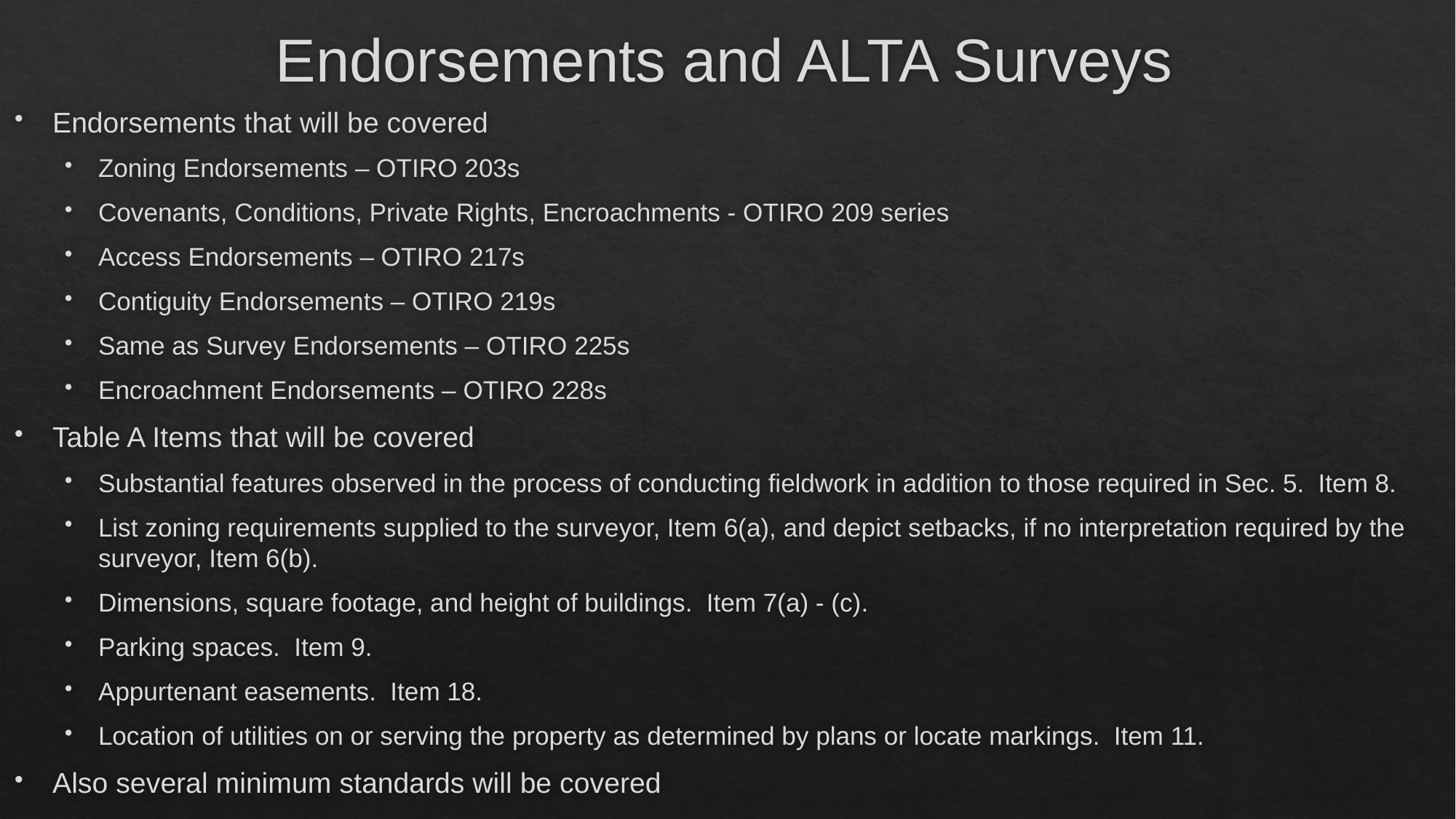

# Endorsements and ALTA Surveys
Endorsements that will be covered
Zoning Endorsements – OTIRO 203s
Covenants, Conditions, Private Rights, Encroachments - OTIRO 209 series
Access Endorsements – OTIRO 217s
Contiguity Endorsements – OTIRO 219s
Same as Survey Endorsements – OTIRO 225s
Encroachment Endorsements – OTIRO 228s
Table A Items that will be covered
Substantial features observed in the process of conducting fieldwork in addition to those required in Sec. 5.  Item 8.
List zoning requirements supplied to the surveyor, Item 6(a), and depict setbacks, if no interpretation required by the surveyor, Item 6(b).
Dimensions, square footage, and height of buildings.  Item 7(a) - (c).
Parking spaces.  Item 9.
Appurtenant easements.  Item 18.
Location of utilities on or serving the property as determined by plans or locate markings.  Item 11.
Also several minimum standards will be covered